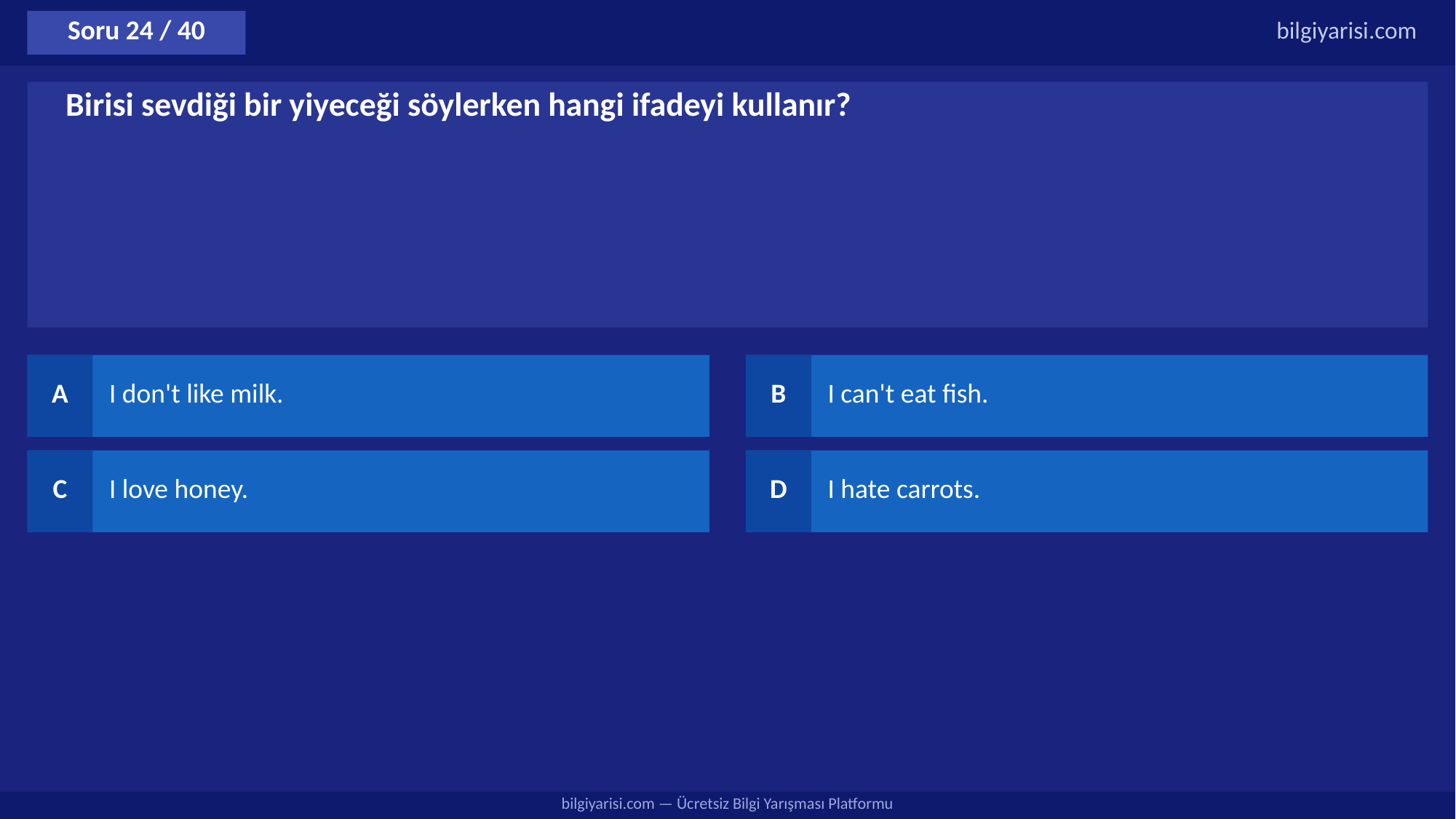

Soru 24 / 40
bilgiyarisi.com

Birisi sevdiği bir yiyeceği söylerken hangi ifadeyi kullanır?

A
I don't like milk.

B
I can't eat fish.

C
I love honey.

D
I hate carrots.
bilgiyarisi.com — Ücretsiz Bilgi Yarışması Platformu